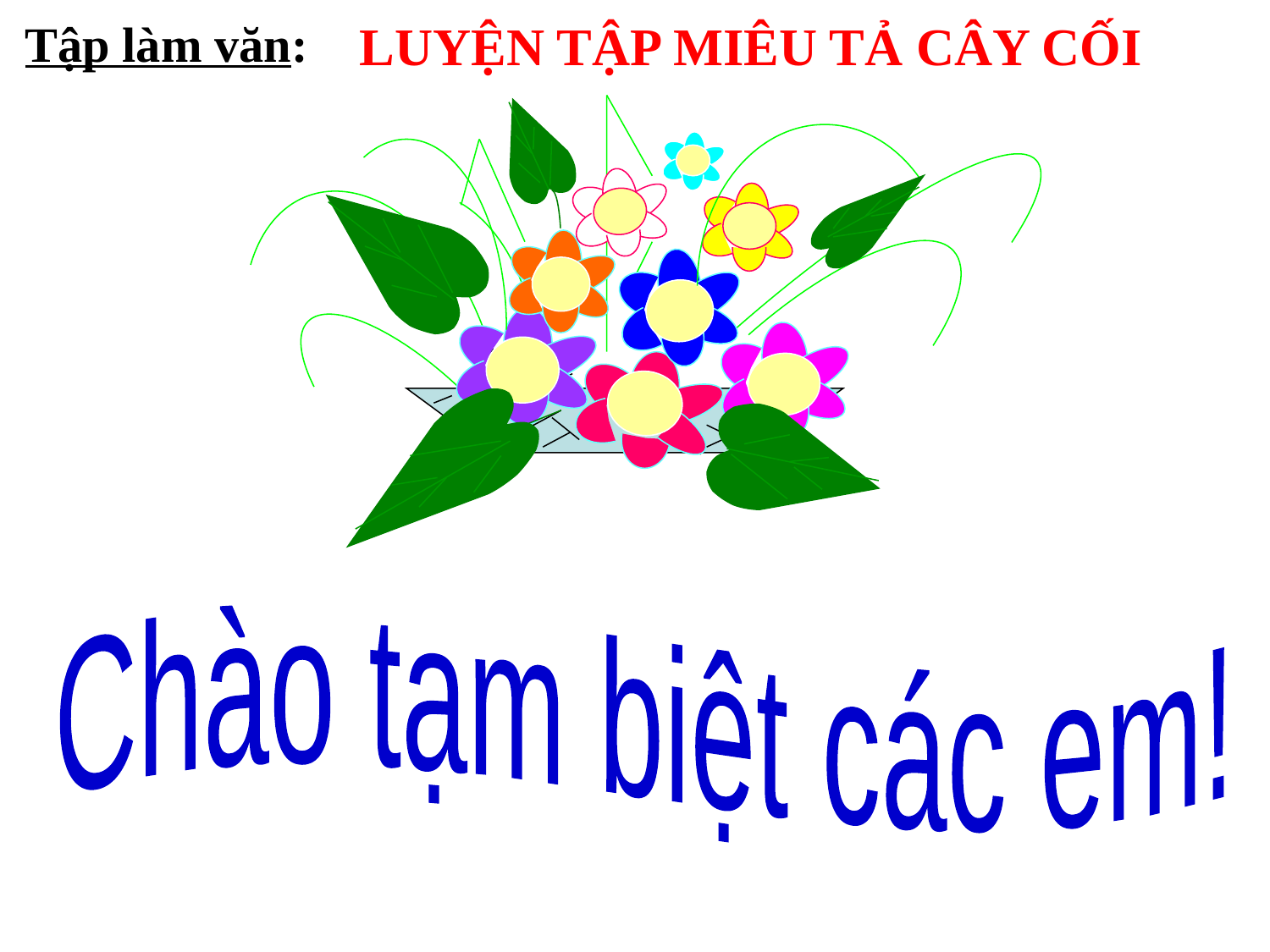

Tập làm văn:
LUYỆN TẬP MIÊU TẢ CÂY CỐI

trung

Chào tạm biệt các em!